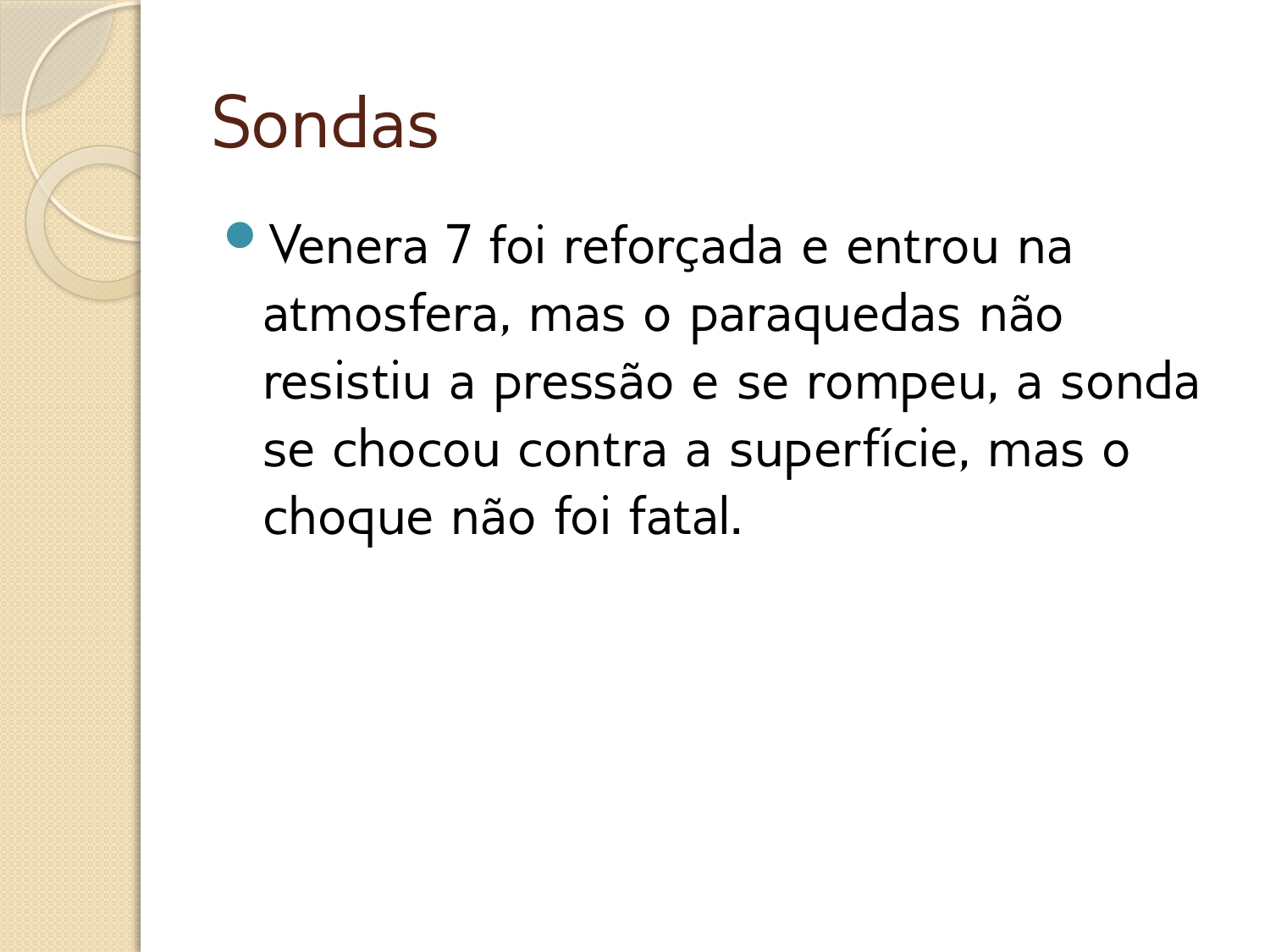

# Sondas
Venera 7 foi reforçada e entrou na atmosfera, mas o paraquedas não resistiu a pressão e se rompeu, a sonda se chocou contra a superfície, mas o choque não foi fatal.